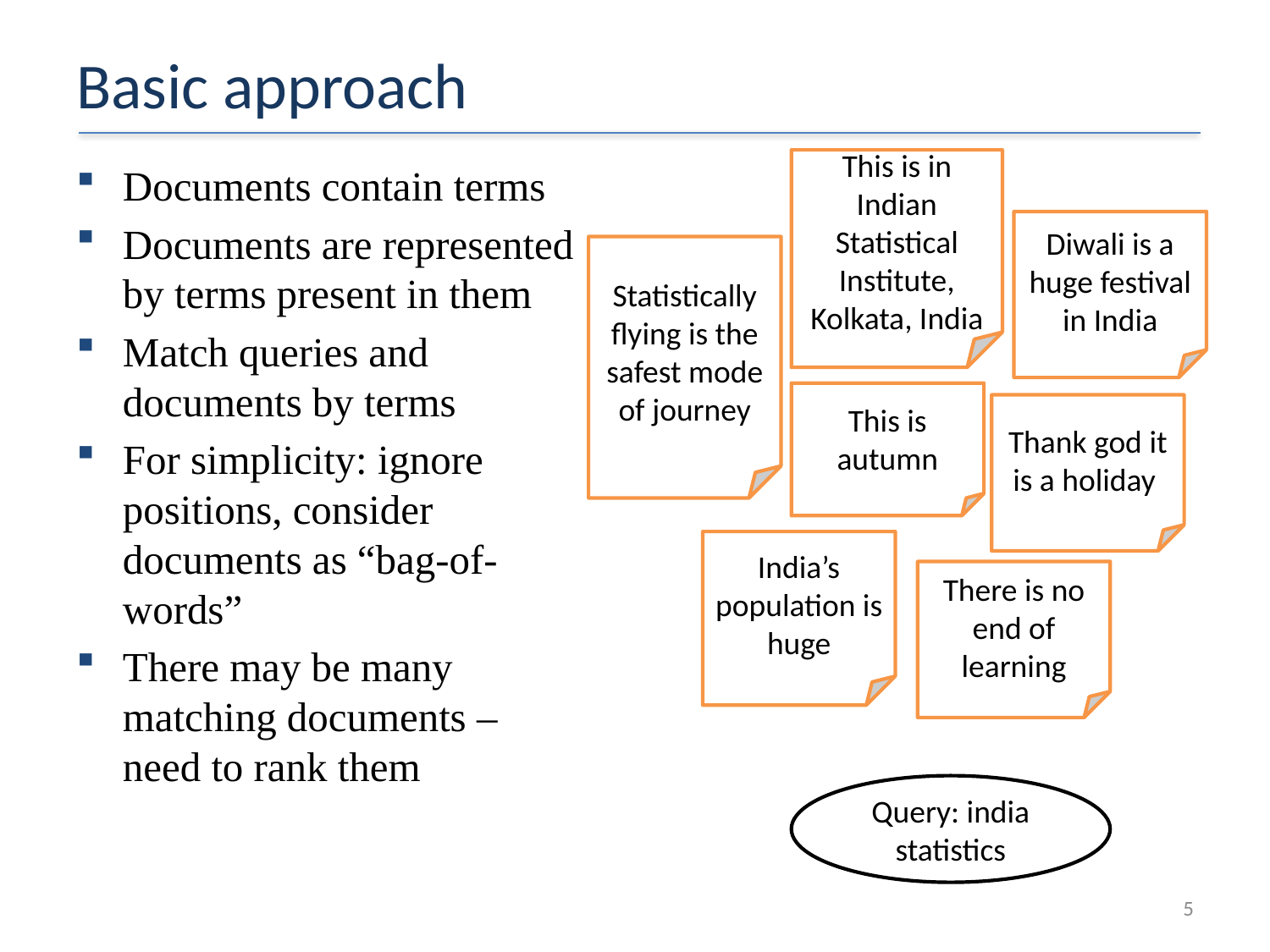

# Basic approach
This is in Indian Statistical Institute, Kolkata, India
Documents contain terms
Documents are represented by terms present in them
Match queries and documents by terms
For simplicity: ignore positions, consider documents as “bag-of-words”
There may be many matching documents – need to rank them
Diwali is a huge festival in India
Statistically flying is the safest mode of journey
This is autumn
Thank god it is a holiday
India’s population is huge
There is no end of learning
Query: india statistics
5